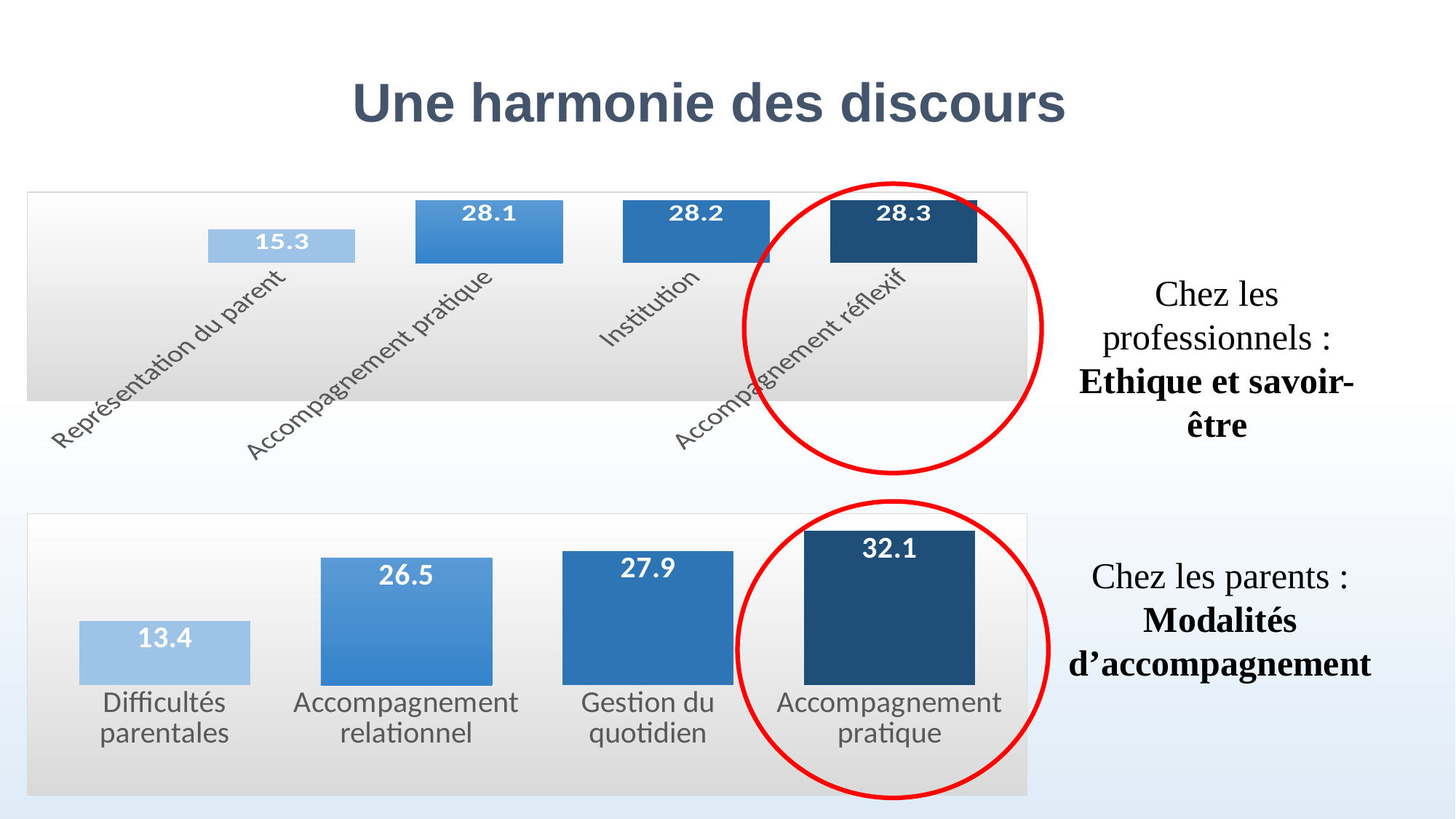

# Une harmonie des discours

### Chart

| Category |  |
|---|---|
| Représentation du parent | 15.3 |
| Accompagnement pratique | 28.1 |
| Institution | 28.2 |
| Accompagnement réflexif | 28.3 |
Chez les professionnels :
Ethique et savoir-être

### Chart

| Category |  |
|---|---|
| Difficultés parentales | 13.4 |
| Accompagnement relationnel | 26.5 |
| Gestion du quotidien | 27.9 |
| Accompagnement pratique | 32.1 |
Chez les parents :
Modalités d’accompagnement